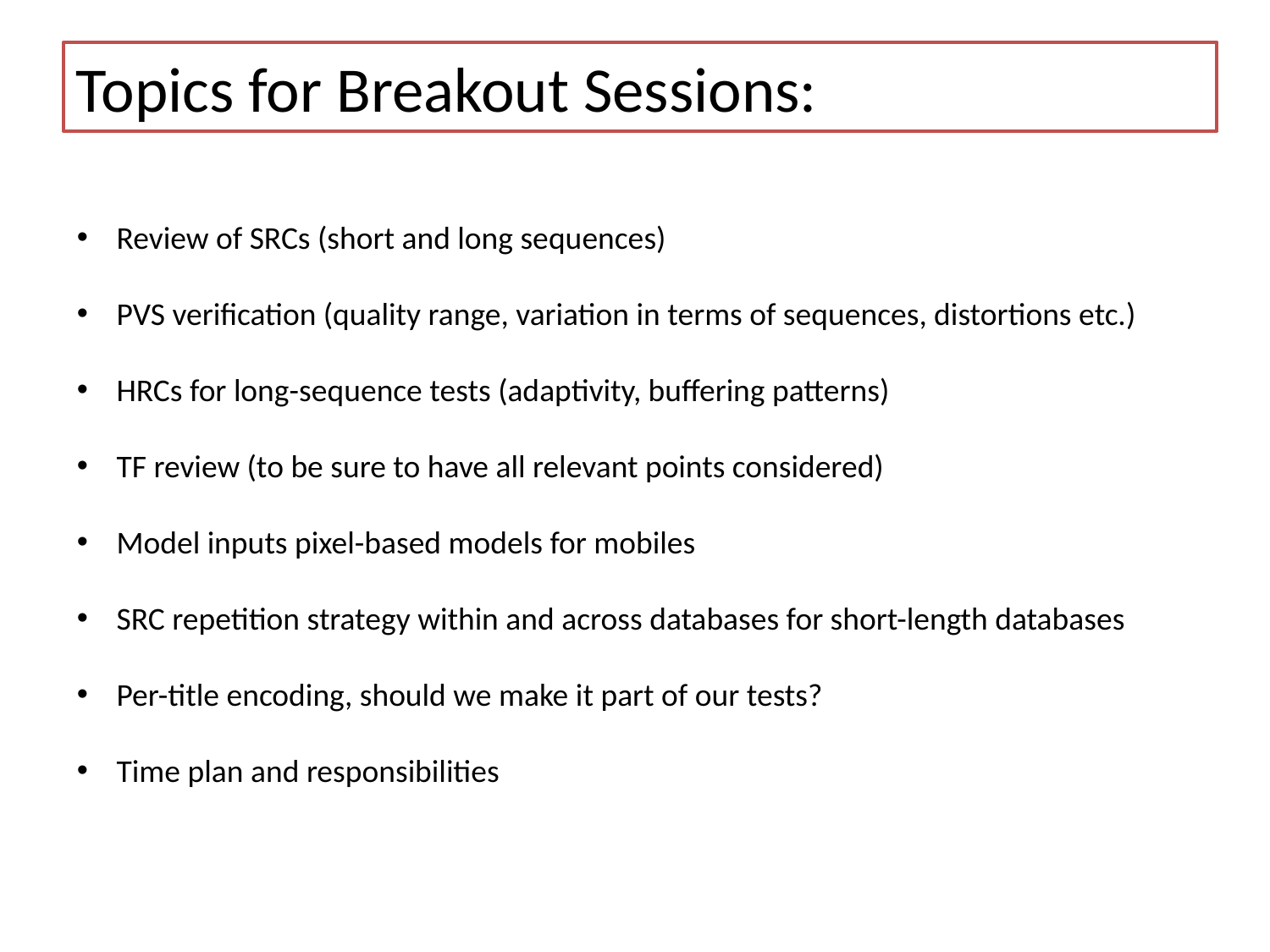

Topics for Breakout Sessions:
Review of SRCs (short and long sequences)

PVS verification (quality range, variation in terms of sequences, distortions etc.)

HRCs for long-sequence tests (adaptivity, buffering patterns)

TF review (to be sure to have all relevant points considered)

Model inputs pixel-based models for mobiles

SRC repetition strategy within and across databases for short-length databases

Per-title encoding, should we make it part of our tests?

Time plan and responsibilities